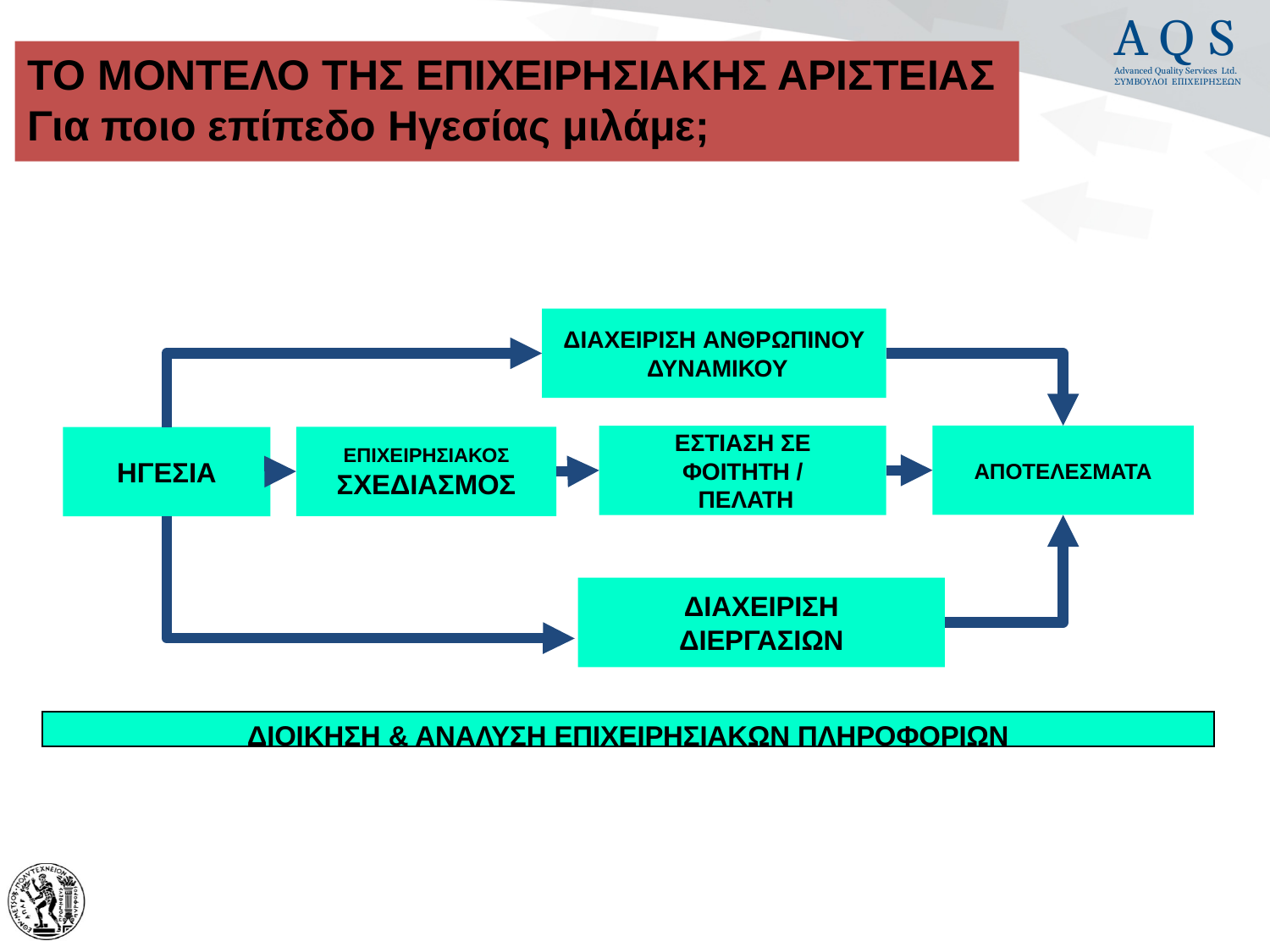

# ΤΟ ΜΟΝΤΕΛΟ ΤΗΣ ΕΠΙΧΕΙΡΗΣΙΑΚΗΣ ΑΡΙΣΤΕΙΑΣ Για ποιο επίπεδο Ηγεσίας μιλάμε;

ΔΙΑΧΕΙΡΙΣΗ ΑΝΘΡΩΠΙΝΟΥ
 ΔΥΝΑΜΙΚΟΥ

ΑΠΟΤΕΛΕΣΜΑΤΑ
ΕΣΤΙΑΣΗ ΣΕ ΦΟΙΤΗΤΗ /
 ΠΕΛΑΤΗ
ΕΠΙΧΕΙΡΗΣΙΑΚΟΣ
ΣΧΕΔΙΑΣΜΟΣ
ΗΓΕΣΙΑ
ΔΙΑΧΕΙΡΙΣΗ
ΔΙΕΡΓΑΣΙΩΝ
ΔΙΟΙΚΗΣΗ & ΑΝΑΛΥΣΗ ΕΠΙΧΕΙΡΗΣΙΑΚΩΝ ΠΛΗΡΟΦΟΡΙΩΝ